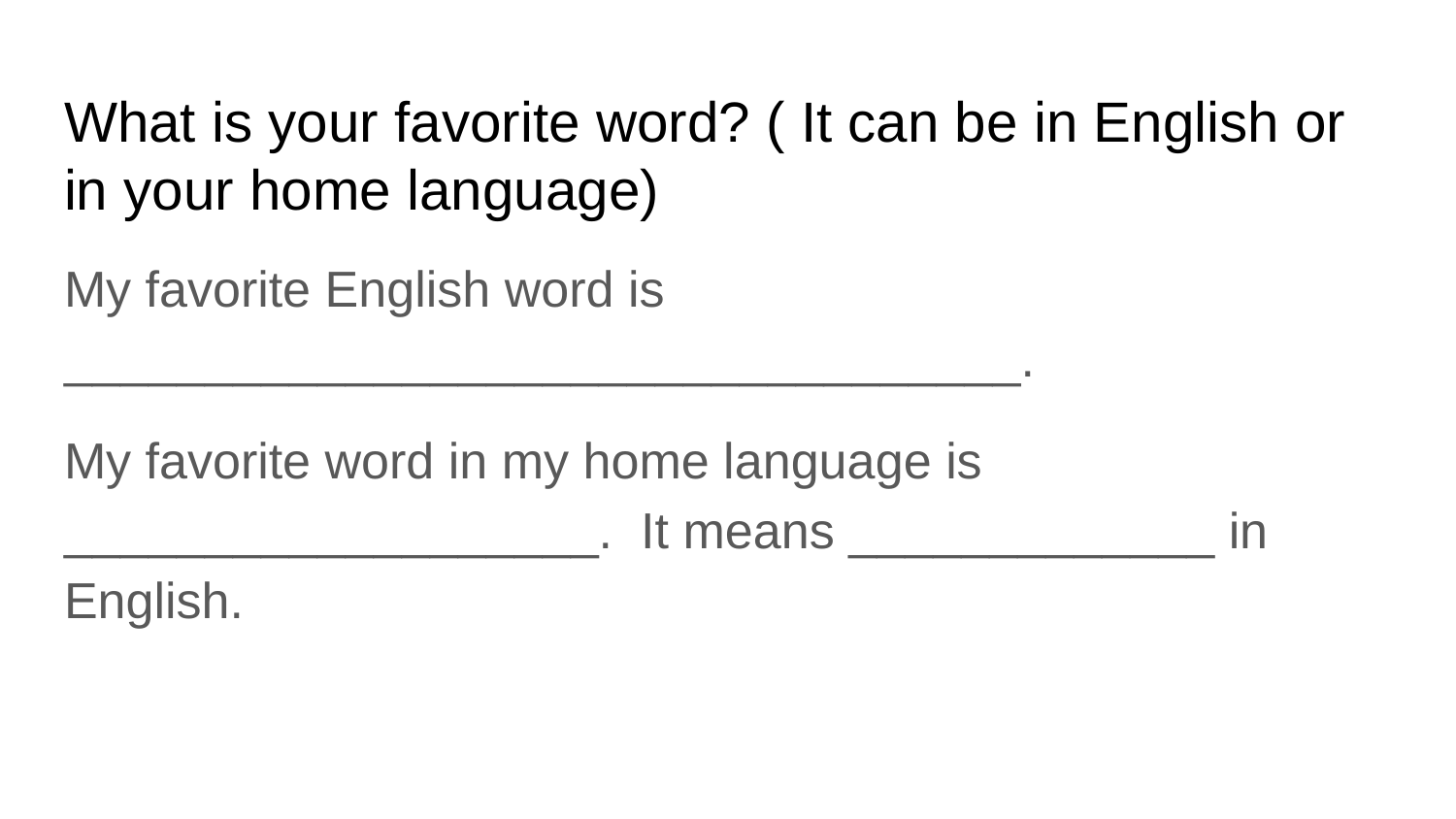

# What is your favorite word? ( It can be in English or in your home language)
My favorite English word is __________________________________.
My favorite word in my home language is ___________________.  It means _____________ in English.